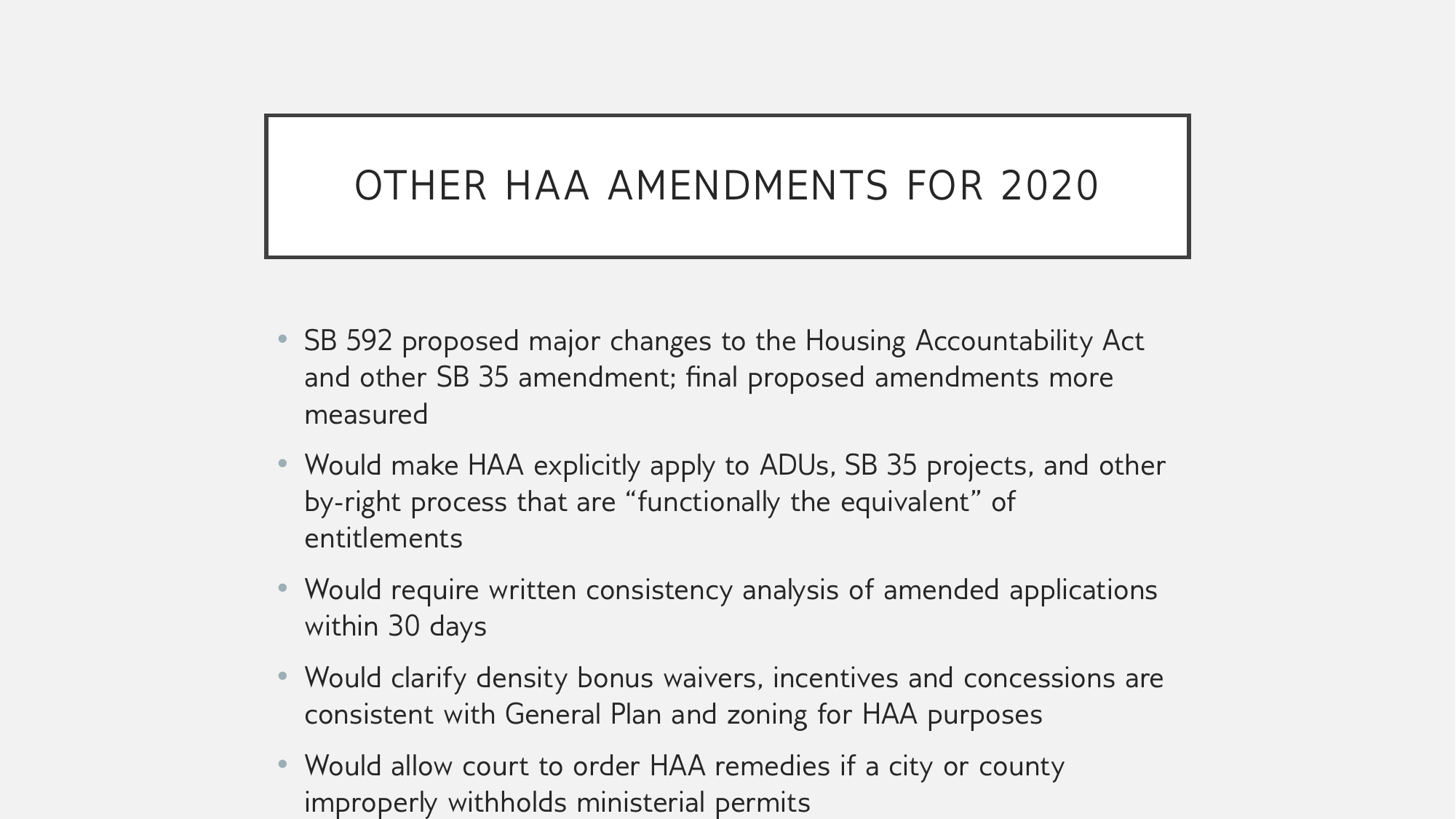

# Other HAA Amendments for 2020
SB 592 proposed major changes to the Housing Accountability Act and other SB 35 amendment; final proposed amendments more measured
Would make HAA explicitly apply to ADUs, SB 35 projects, and other by-right process that are “functionally the equivalent” of entitlements
Would require written consistency analysis of amended applications within 30 days
Would clarify density bonus waivers, incentives and concessions are consistent with General Plan and zoning for HAA purposes
Would allow court to order HAA remedies if a city or county improperly withholds ministerial permits